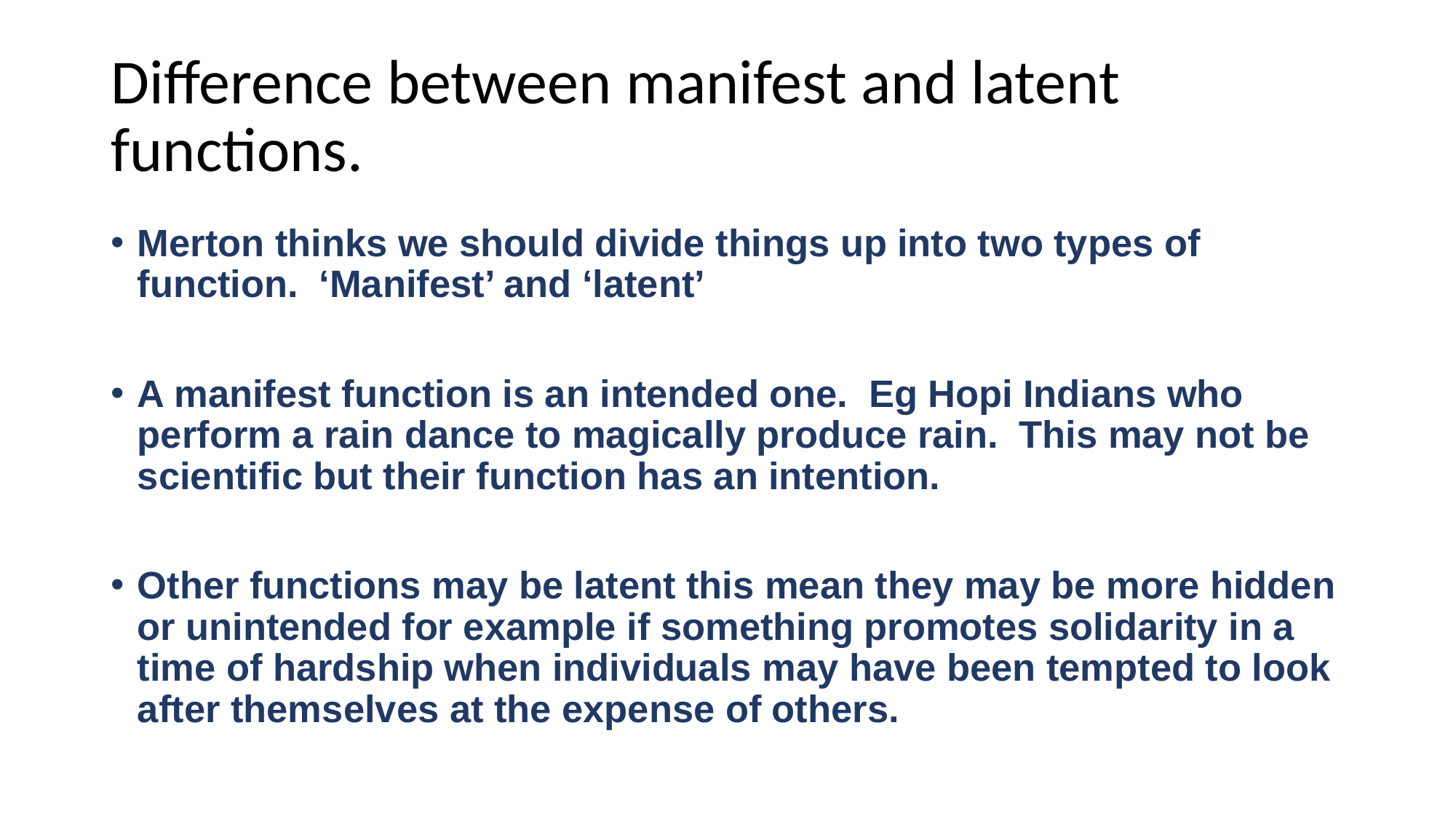

# Difference between manifest and latent functions.
Merton thinks we should divide things up into two types of function.  ‘Manifest’ and ‘latent’

A manifest function is an intended one.  Eg Hopi Indians who perform a rain dance to magically produce rain.  This may not be scientific but their function has an intention.

Other functions may be latent this mean they may be more hidden or unintended for example if something promotes solidarity in a time of hardship when individuals may have been tempted to look after themselves at the expense of others.